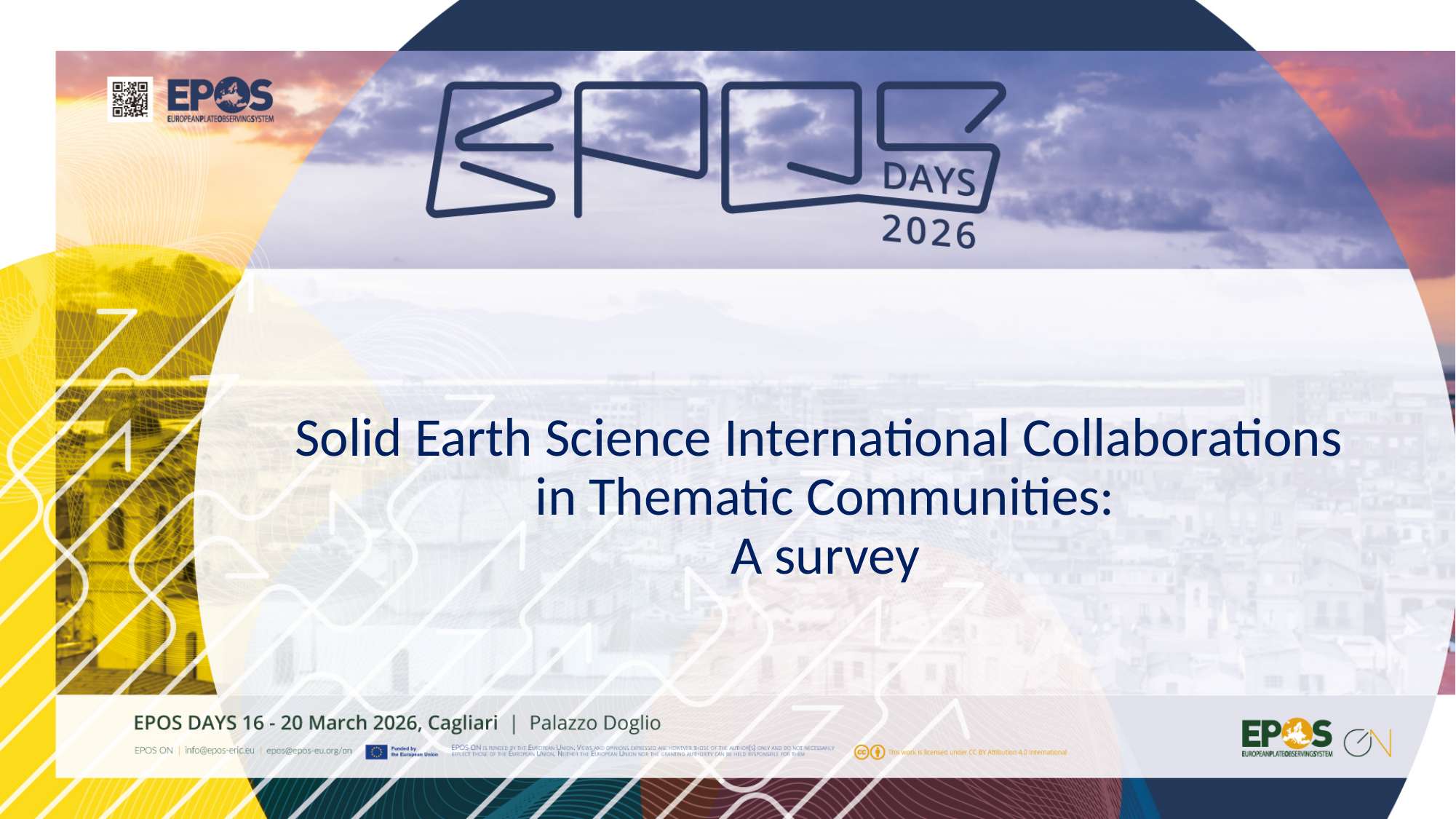

Solid Earth Science International Collaborations
in Thematic Communities:
A survey